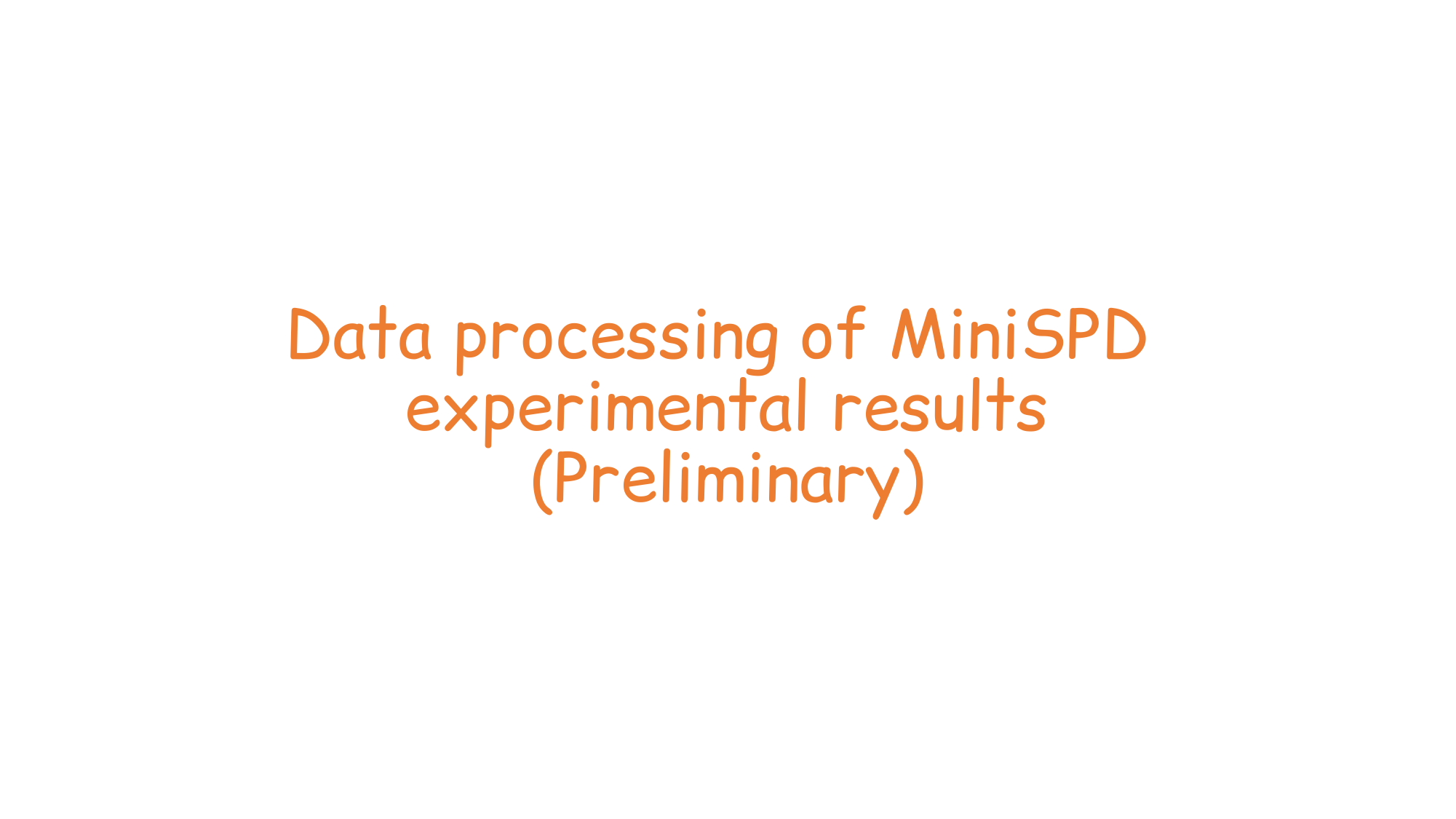

# Data processing of MiniSPD experimental results (Preliminary)